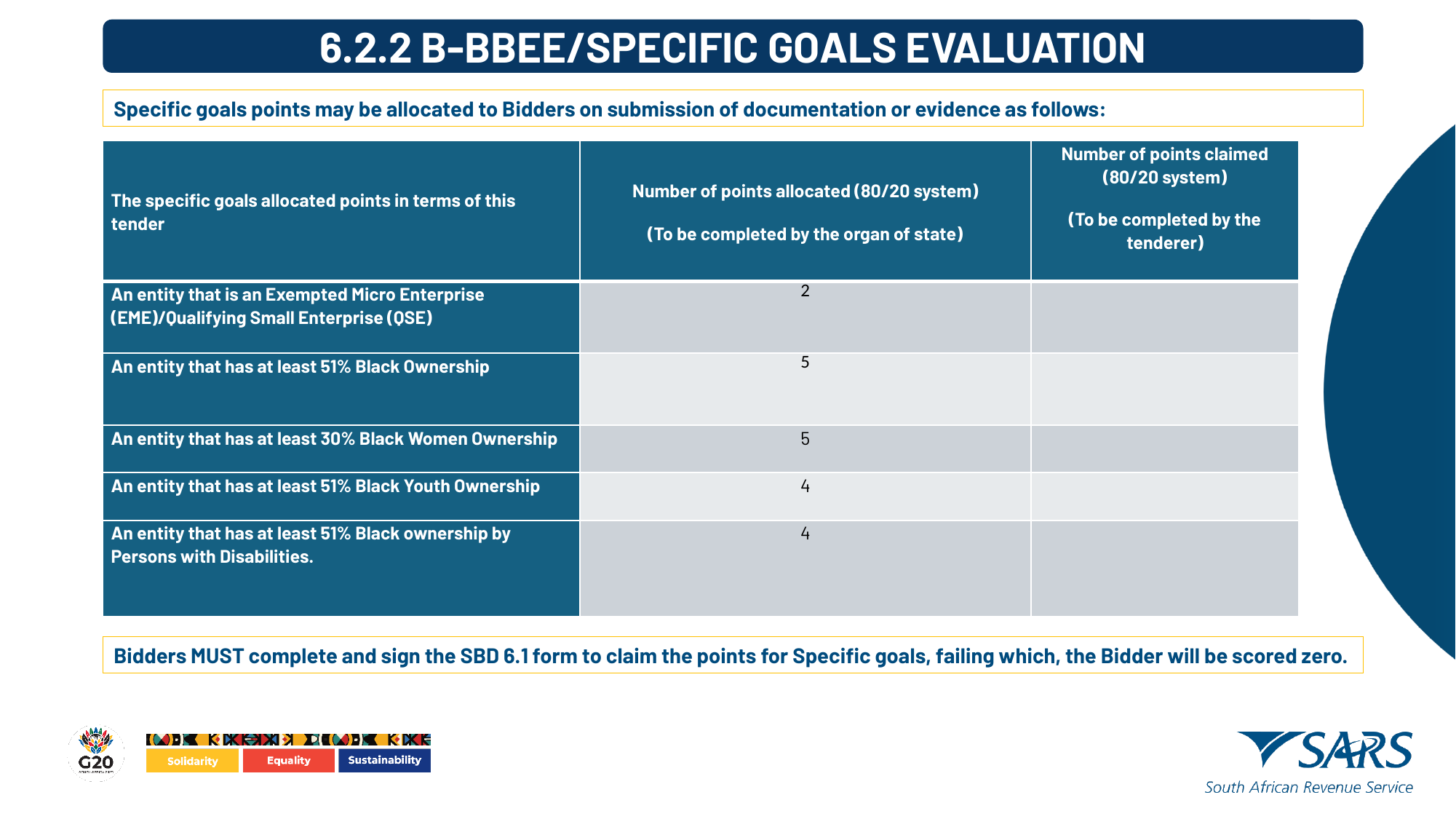

6.2.2 B-BBEE/SPECIFIC GOALS EVALUATION
Specific goals points may be allocated to Bidders on submission of documentation or evidence as follows:
| The specific goals allocated points in terms of this tender | Number of points allocated (80/20 system) (To be completed by the organ of state) | Number of points claimed (80/20 system) (To be completed by the tenderer) |
| --- | --- | --- |
| An entity that is an Exempted Micro Enterprise (EME)/Qualifying Small Enterprise (QSE) | 2 |  |
| An entity that has at least 51% Black Ownership | 5 |  |
| An entity that has at least 30% Black Women Ownership | 5 |  |
| An entity that has at least 51% Black Youth Ownership | 4 |  |
| An entity that has at least 51% Black ownership by Persons with Disabilities. | 4 |  |
Bidders MUST complete and sign the SBD 6.1 form to claim the points for Specific goals, failing which, the Bidder will be scored zero.